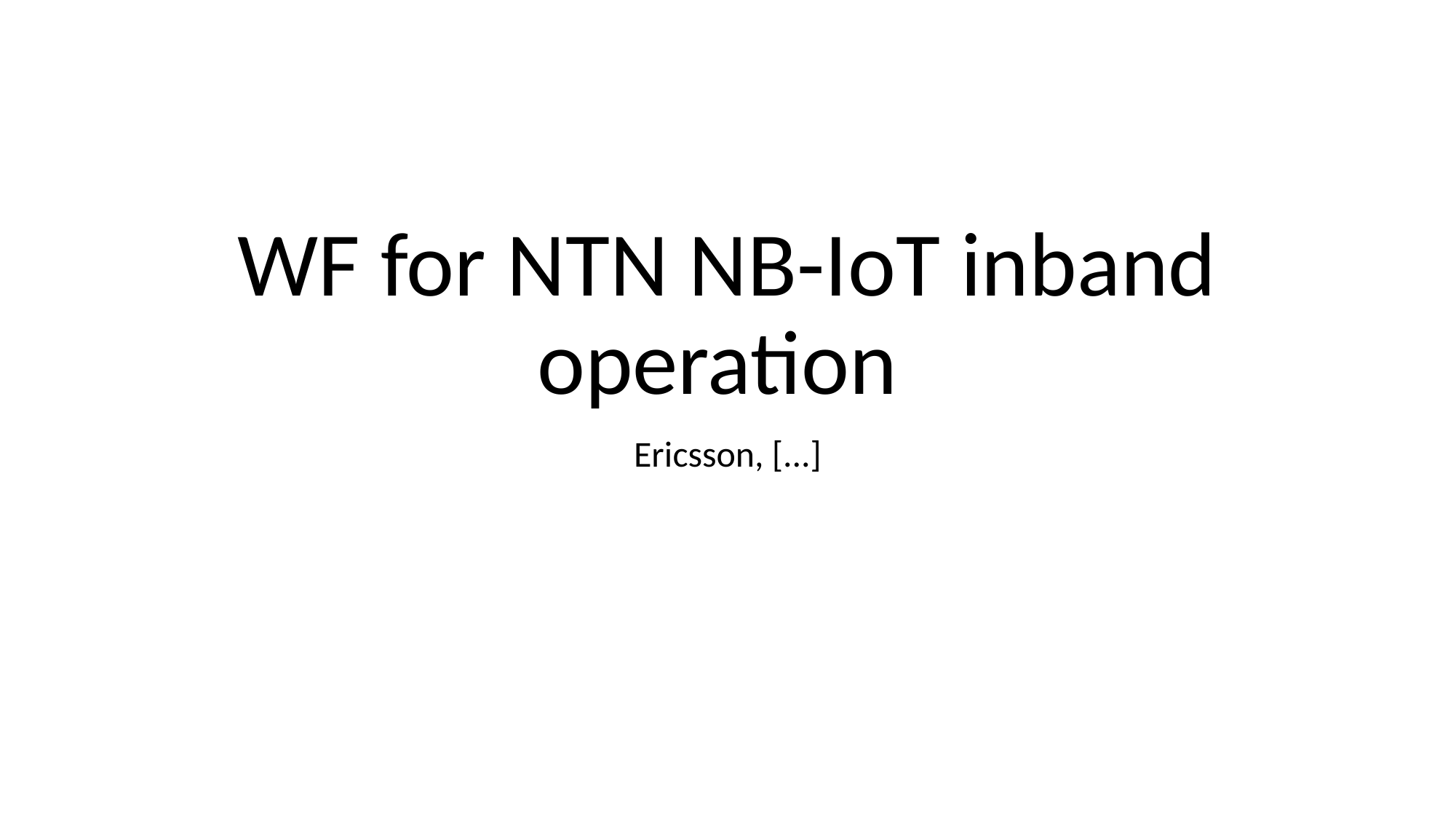

# WF for NTN NB-IoT inband operation
Ericsson, [...]